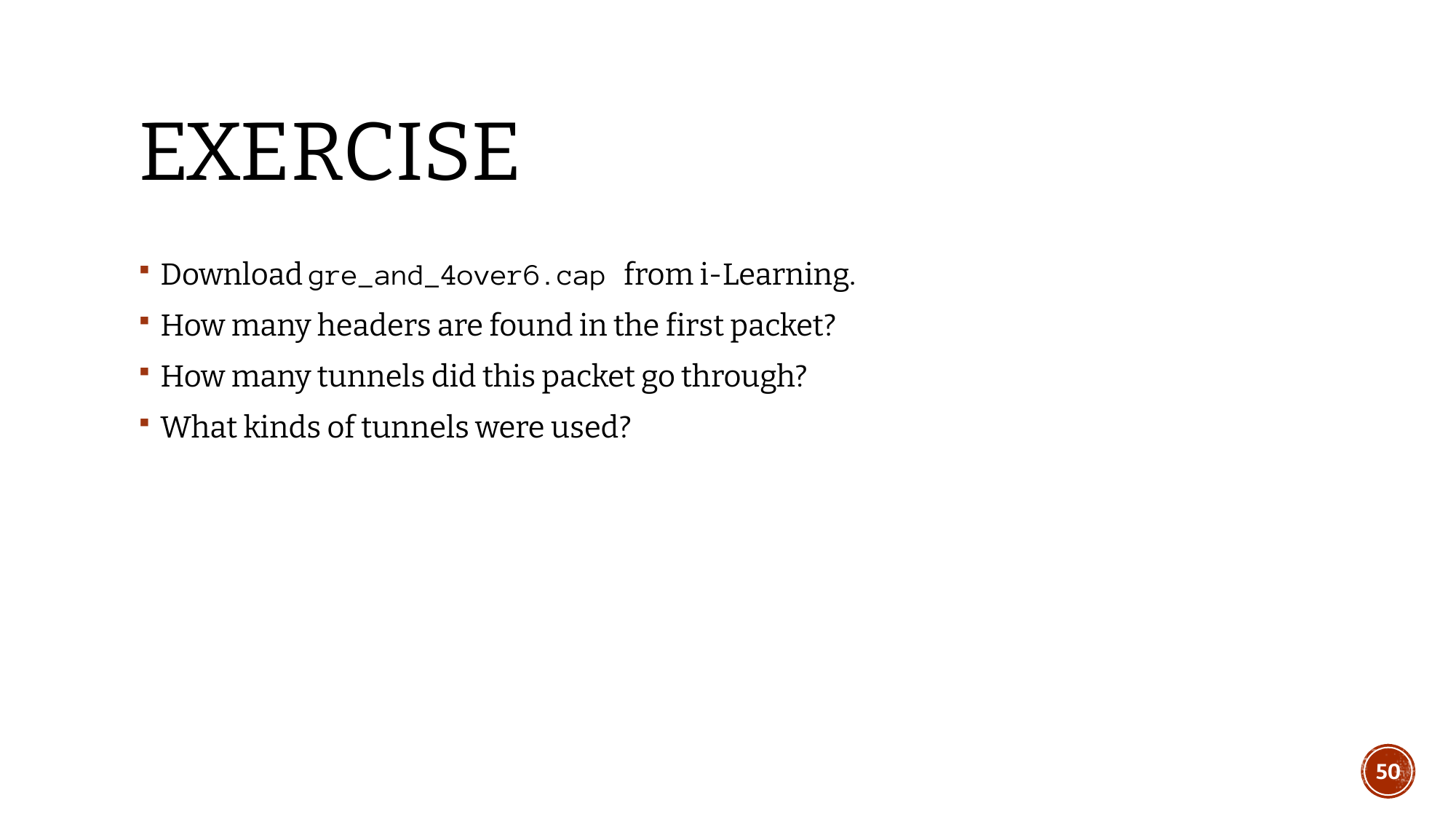

# Exercise
Download gre_and_4over6.cap from i-Learning.
How many headers are found in the first packet?
How many tunnels did this packet go through?
What kinds of tunnels were used?
50